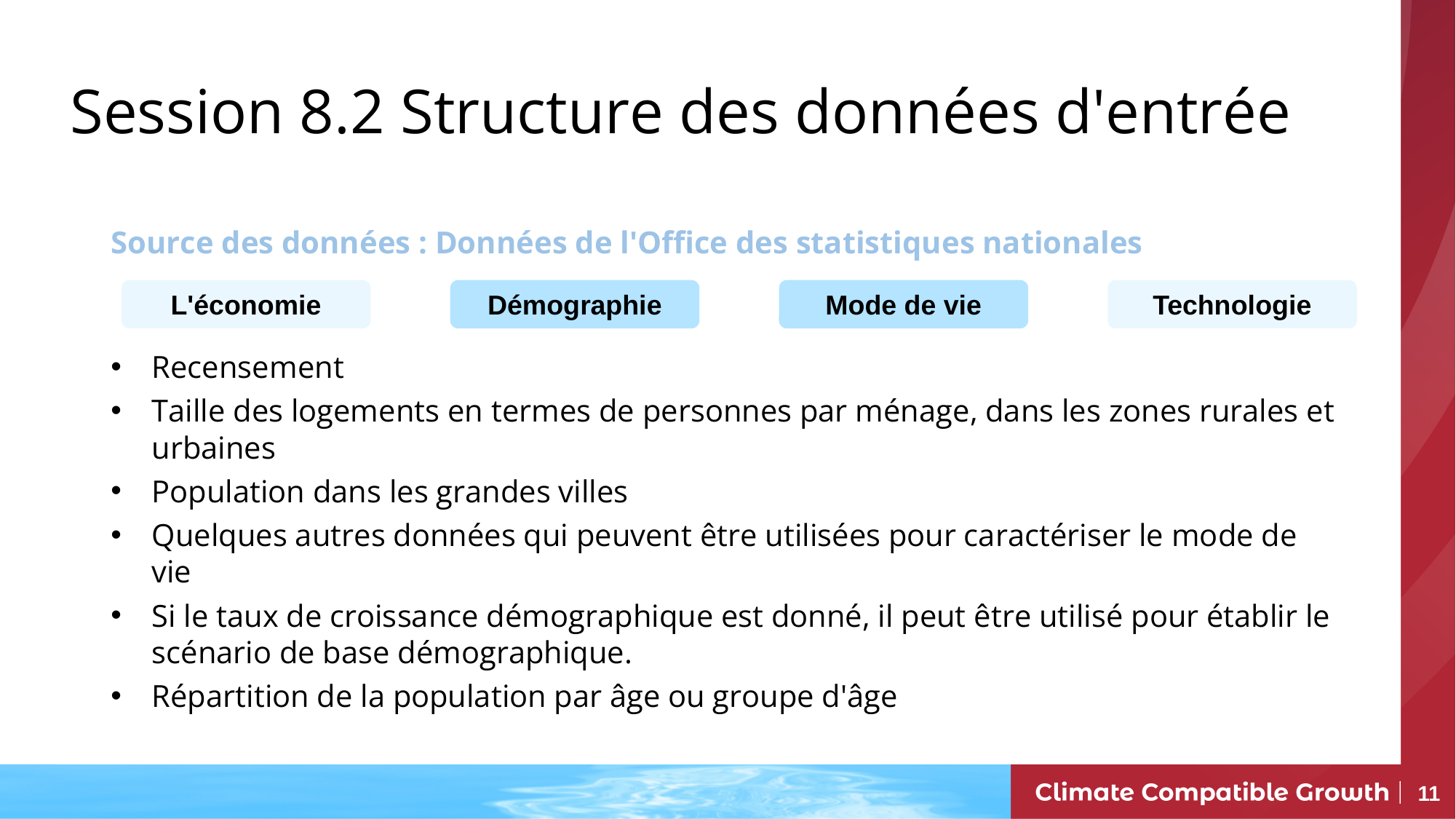

Session 8.2 Structure des données d'entrée
Source des données : Données de l'Office des statistiques nationales

Recensement
Taille des logements en termes de personnes par ménage, dans les zones rurales et urbaines
Population dans les grandes villes
Quelques autres données qui peuvent être utilisées pour caractériser le mode de vie
Si le taux de croissance démographique est donné, il peut être utilisé pour établir le scénario de base démographique.
Répartition de la population par âge ou groupe d'âge

L'économie
Technologie
Démographie
Mode de vie
11